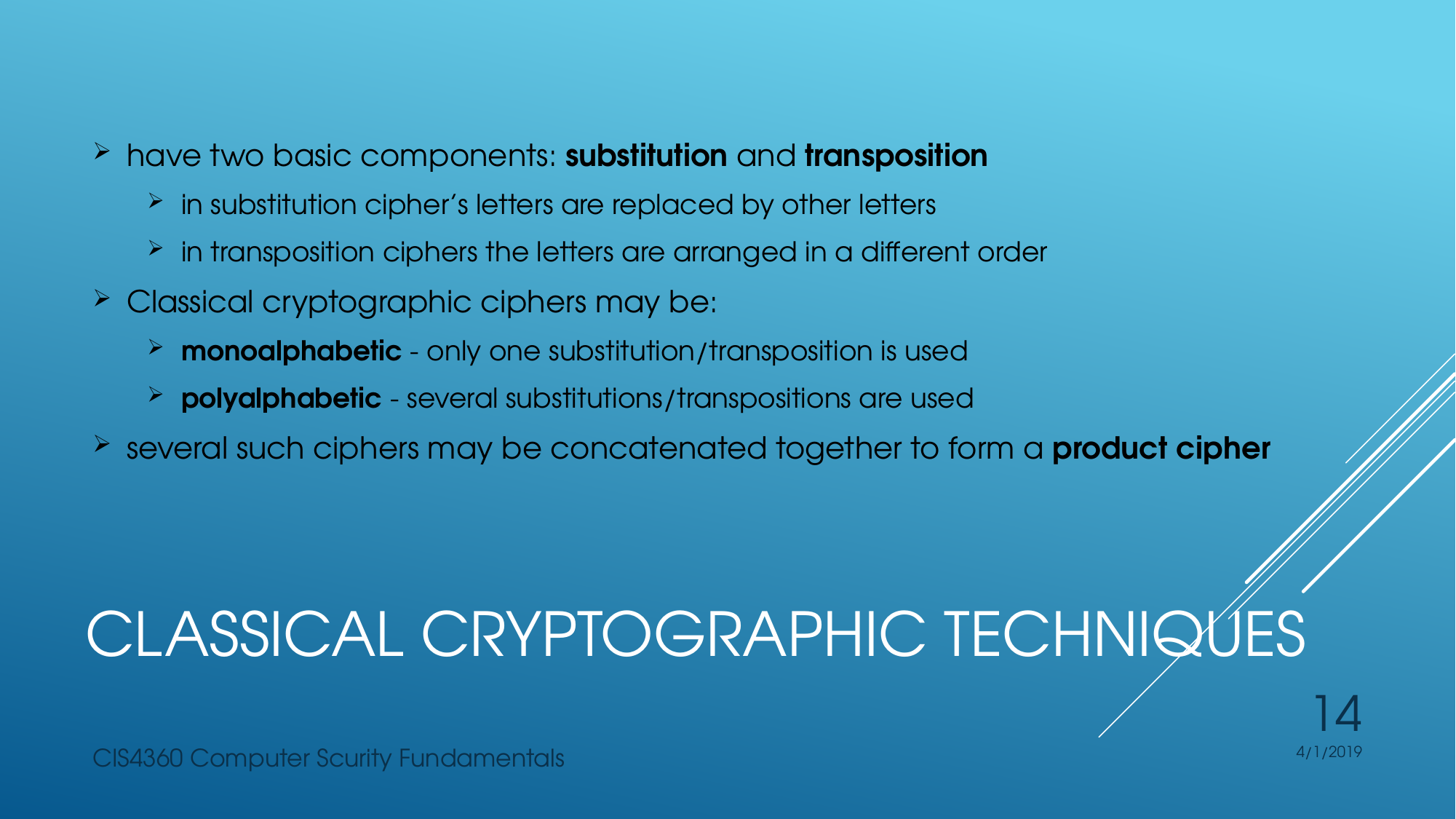

have two basic components: substitution and transposition
in substitution cipher’s letters are replaced by other letters
in transposition ciphers the letters are arranged in a different order
Classical cryptographic ciphers may be:
monoalphabetic - only one substitution/transposition is used
polyalphabetic - several substitutions/transpositions are used
several such ciphers may be concatenated together to form a product cipher

# Classical Cryptographic Techniques
14
CIS4360 Computer Scurity Fundamentals
4/1/2019